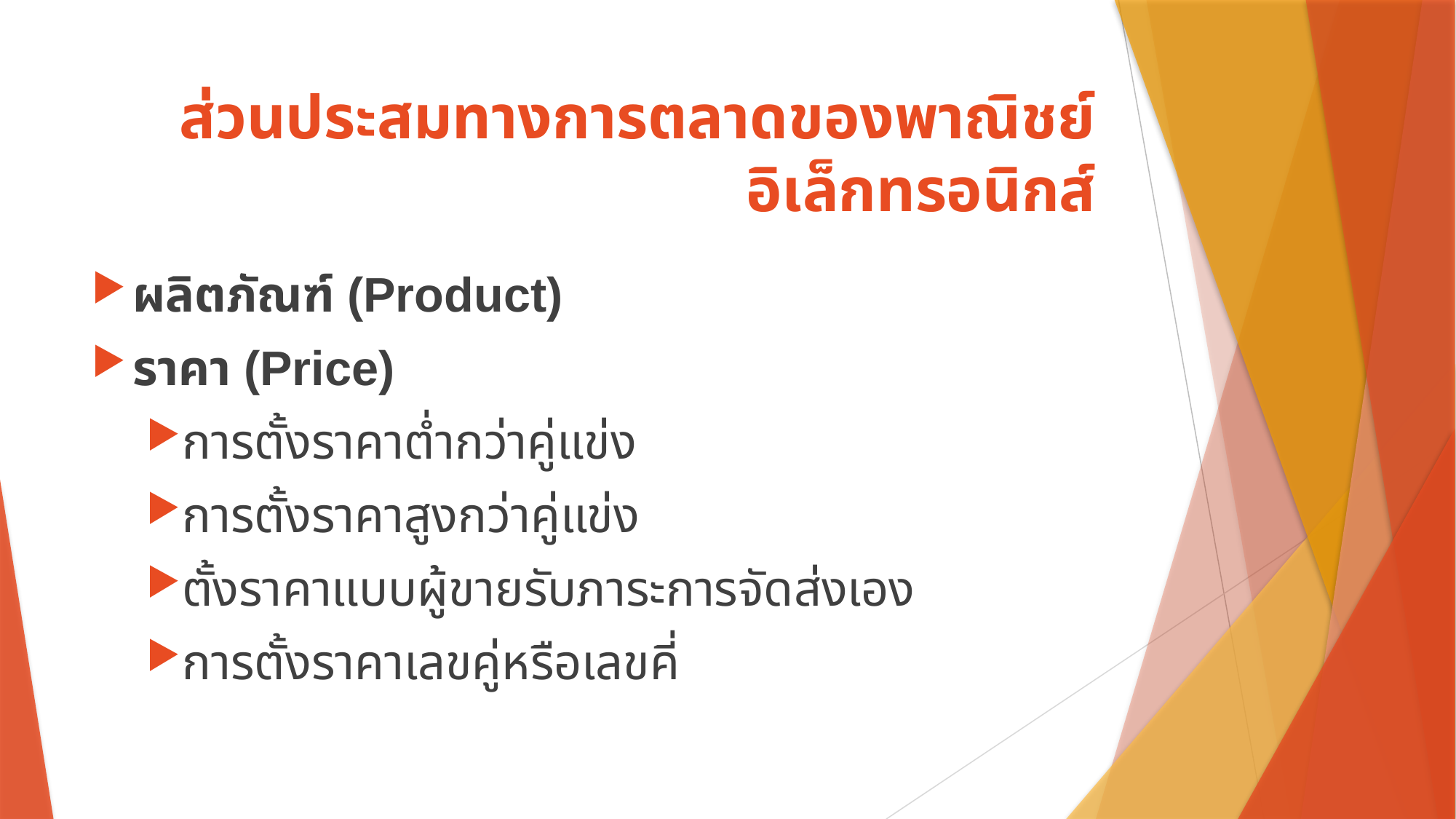

# ส่วนประสมทางการตลาดของพาณิชย์อิเล็กทรอนิกส์
ผลิตภัณฑ์ (Product)
ราคา (Price)
การตั้งราคาต่ำกว่าคู่แข่ง
การตั้งราคาสูงกว่าคู่แข่ง
ตั้งราคาแบบผู้ขายรับภาระการจัดส่งเอง
การตั้งราคาเลขคู่หรือเลขคี่